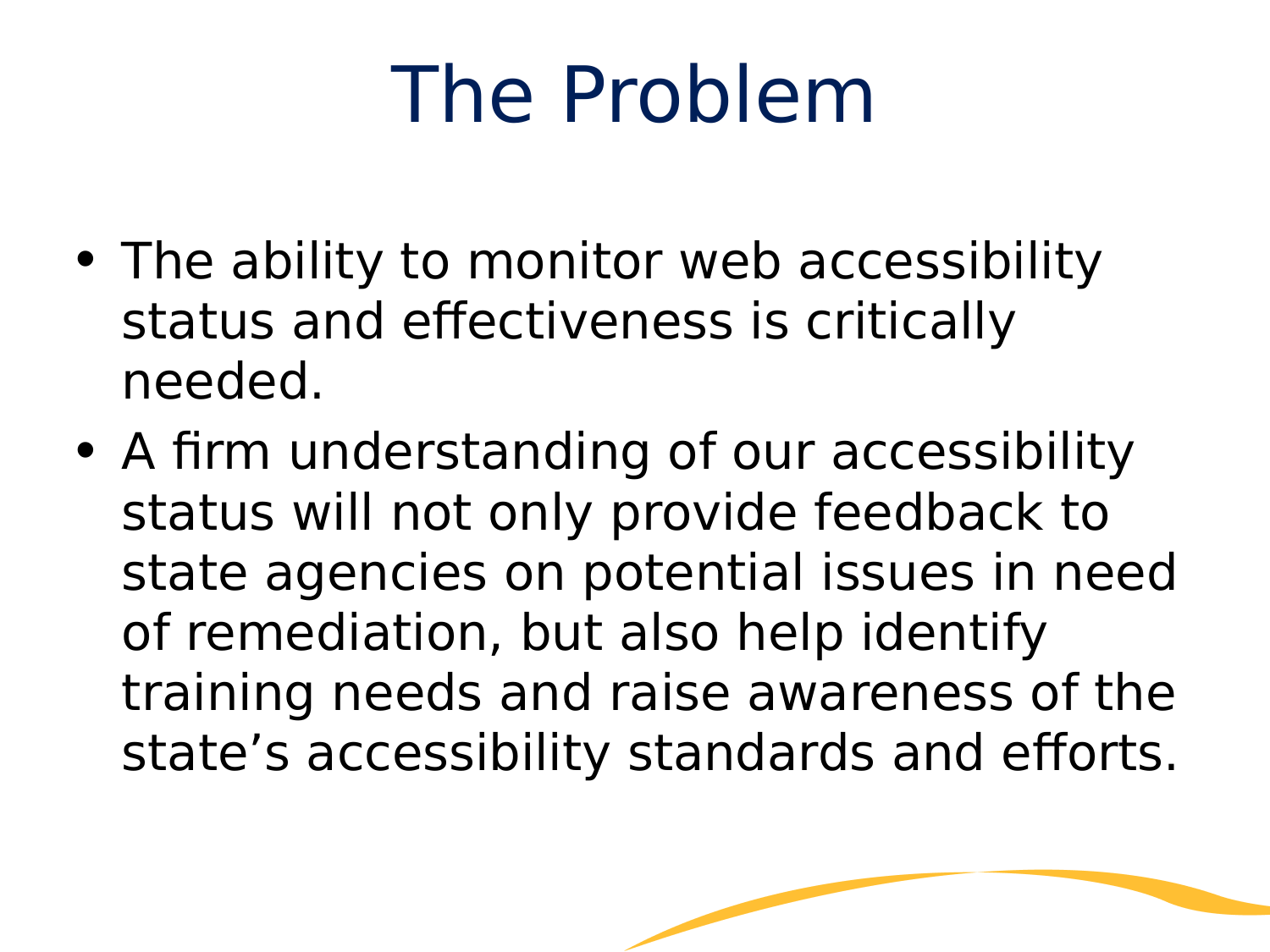

# The Problem
The ability to monitor web accessibility status and effectiveness is critically needed.
A firm understanding of our accessibility status will not only provide feedback to state agencies on potential issues in need of remediation, but also help identify training needs and raise awareness of the state’s accessibility standards and efforts.